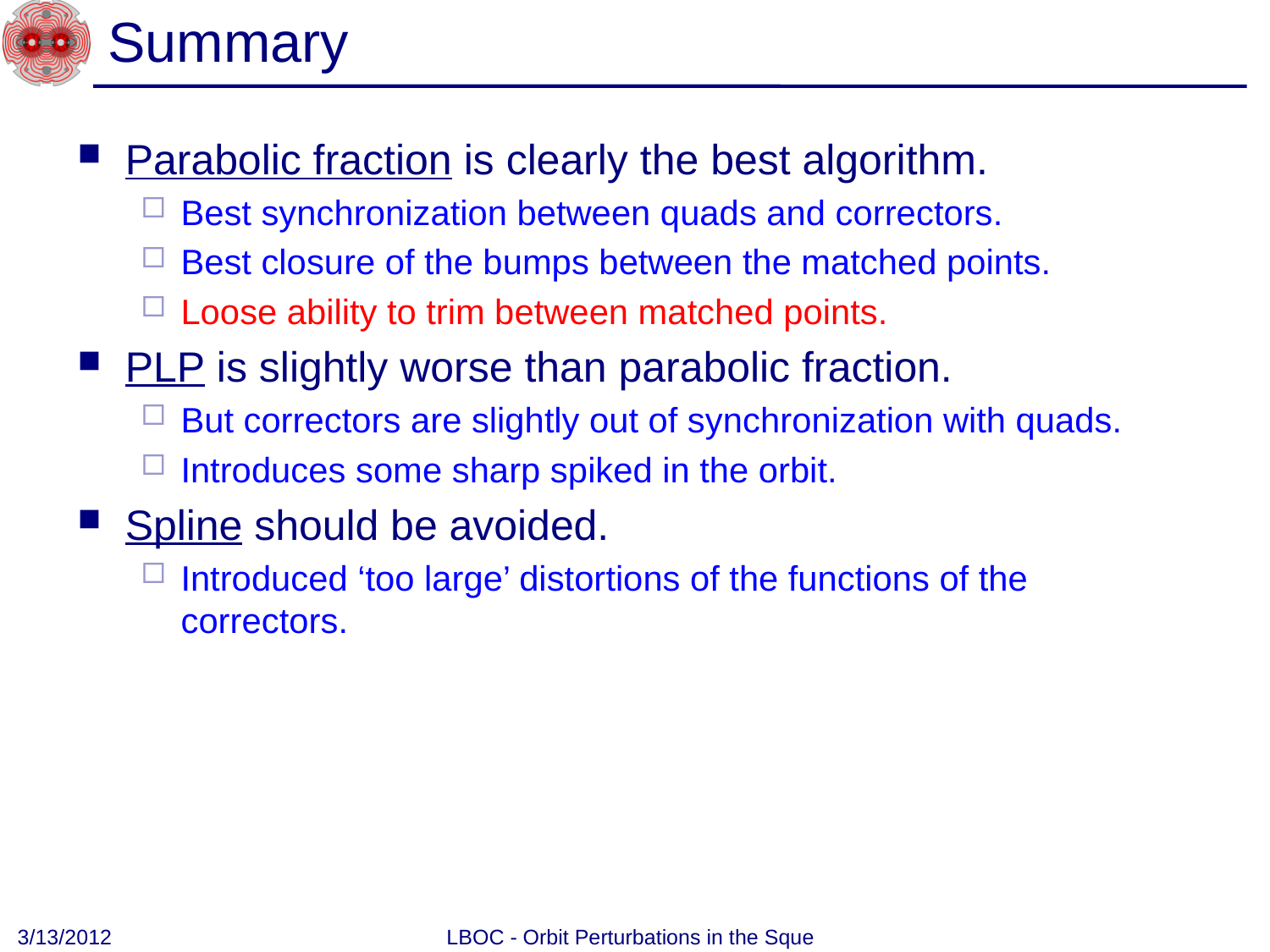

# Summary
Parabolic fraction is clearly the best algorithm.
Best synchronization between quads and correctors.
Best closure of the bumps between the matched points.
Loose ability to trim between matched points.
PLP is slightly worse than parabolic fraction.
But correctors are slightly out of synchronization with quads.
Introduces some sharp spiked in the orbit.
Spline should be avoided.
Introduced ‘too large’ distortions of the functions of the correctors.
3/13/2012
LBOC - Orbit Perturbations in the Squeeze